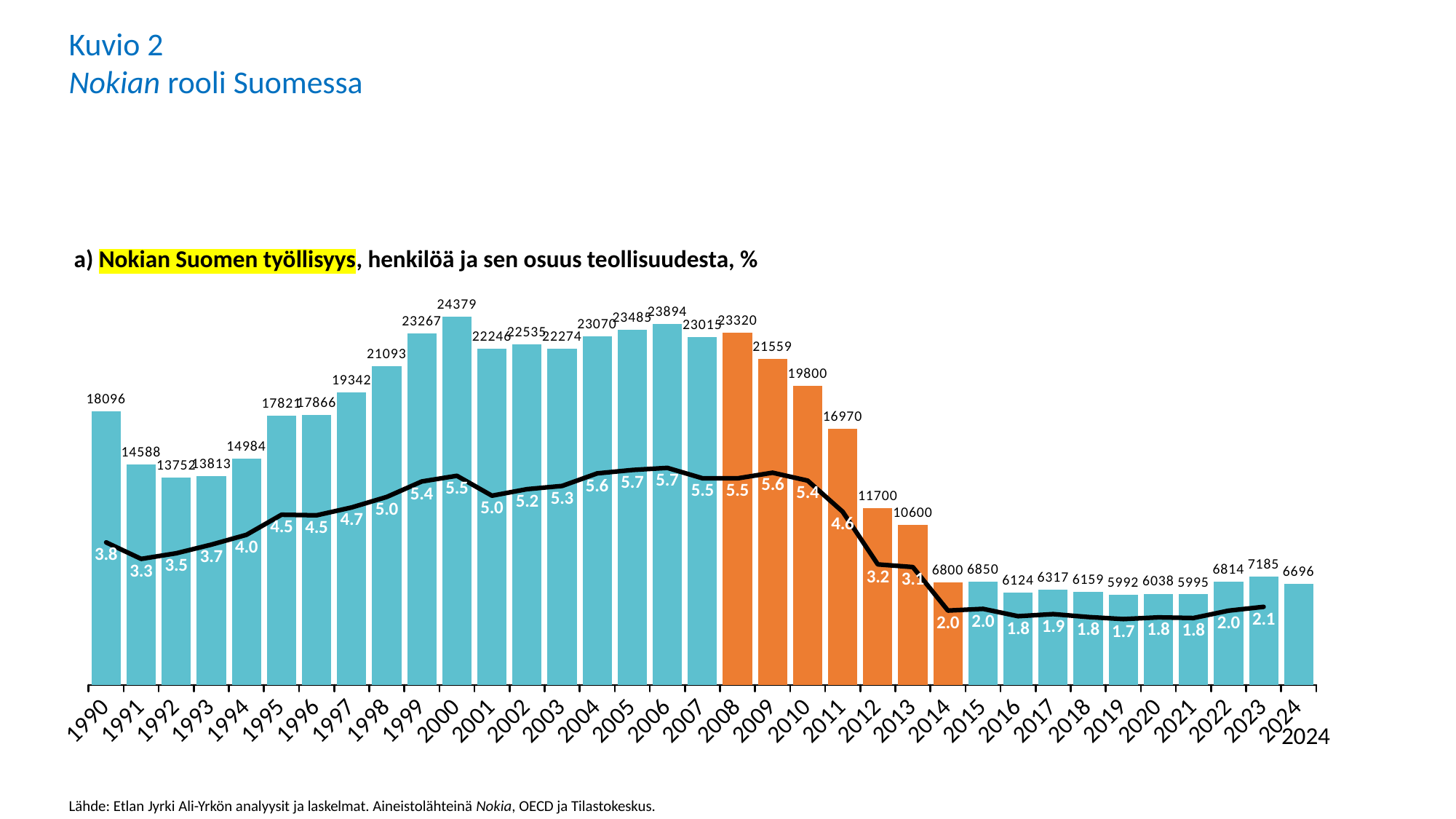

Kuvio 2
Nokian rooli Suomessa

### Chart

| Category | Headcount | % of manuf empl |
|---|---|---|
| 1990 | 18096.0 | 3.7747183979974968 |
| 1991 | 14588.0 | 3.3374513841226263 |
| 1992 | 13752.0 | 3.486815415821501 |
| 1993 | 13813.0 | 3.7161689534570894 |
| 1994 | 14984.0 | 3.975590342265853 |
| 1995 | 17821.0 | 4.50708143651998 |
| 1996 | 17866.0 | 4.491201608848668 |
| 1997 | 19342.0 | 4.700364520048603 |
| 1998 | 21093.0 | 4.977111845210005 |
| 1999 | 23267.0 | 5.38837424733673 |
| 2000 | 24379.0 | 5.538164470695139 |
| 2001 | 22246.0 | 5.01036036036036 |
| 2002 | 22535.0 | 5.1840349666436625 |
| 2003 | 22274.0 | 5.269458244617932 |
| 2004 | 23070.0 | 5.602234094220496 |
| 2005 | 23485.0 | 5.691953465826467 |
| 2006 | 23894.0 | 5.747895116670676 |
| 2007 | 23015.0 | 5.473246135552913 |
| 2008 | 23320.0 | 5.470326061459066 |
| 2009 | 21559.0 | 5.620177267987487 |
| 2010 | 19800.0 | 5.411314566821536 |
| 2011 | 16970.0 | 4.5864864864864865 |
| 2012 | 11700.0 | 3.1923494302767224 |
| 2013 | 10600.0 | 3.122006198929276 |
| 2014 | 6800.0 | 1.9704433497536946 |
| 2015 | 6850.0 | 2.0152986172403646 |
| 2016 | 6124.0 | 1.8209931608682723 |
| 2017 | 6317.0 | 1.8767082590612 |
| 2018 | 6159.0 | 1.799298860648554 |
| 2019 | 5992.0 | 1.7449039021549213 |
| 2020 | 6038.0 | 1.7906287069988136 |
| 2021 | 5995.0 | 1.7736686390532546 |
| 2022 | 6814.0 | 1.96765809991337 |
| 2023 | 7185.0 | 2.068816585084941 |
| 2024 | 6696.0 | None |
a) Nokian Suomen työllisyys, henkilöä ja sen osuus teollisuudesta, %
2024
Lähde: Etlan Jyrki Ali-Yrkön analyysit ja laskelmat. Aineistolähteinä Nokia, OECD ja Tilastokeskus.